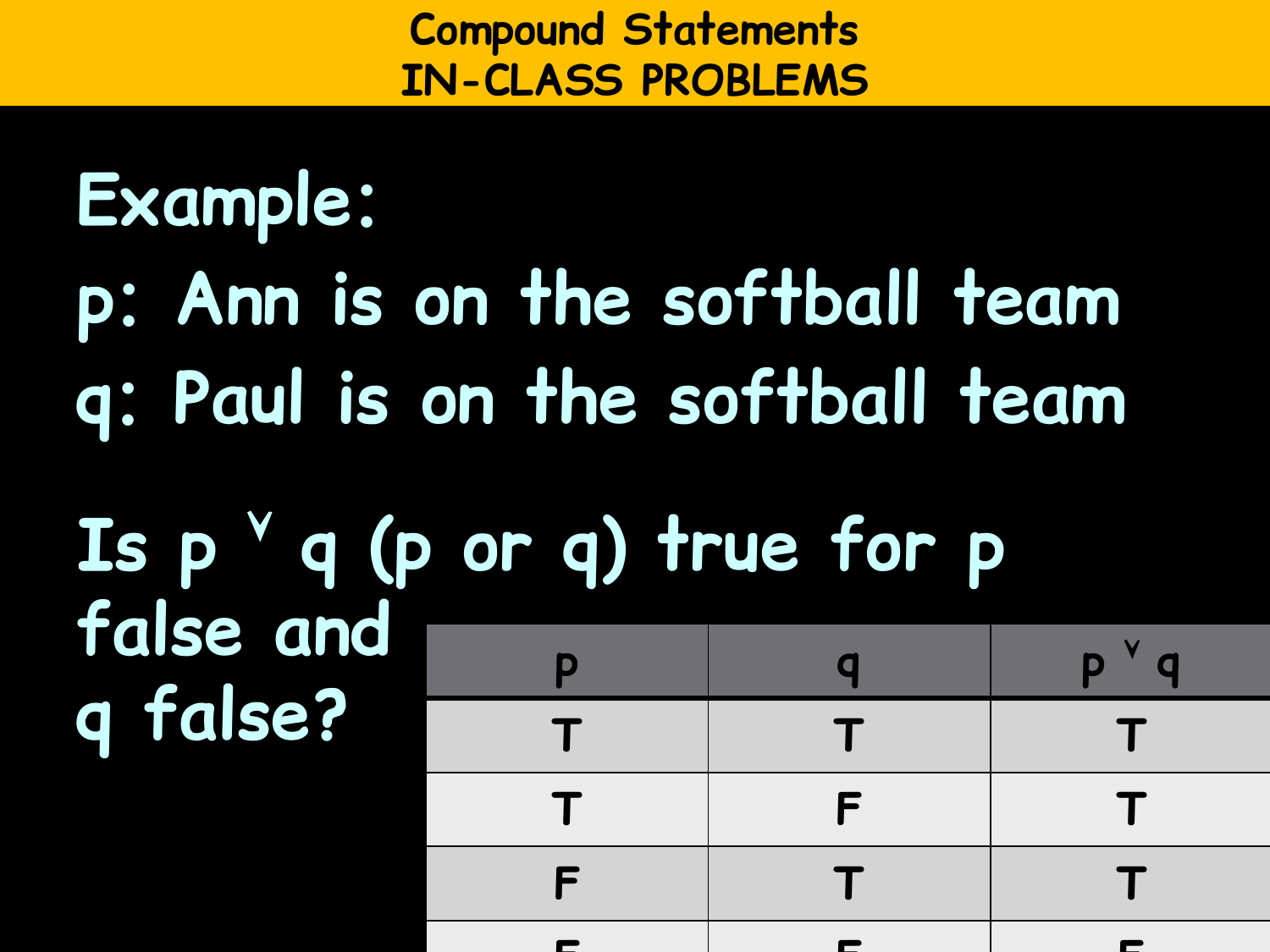

Compound Statements
IN-CLASS PROBLEMS
Example:
p: Ann is on the softball team
q: Paul is on the softball team

Is p ∨ q (p or q) true for p false and
q false?
| p | q | p ∨ q |
| --- | --- | --- |
| T | T | T |
| T | F | T |
| F | T | T |
| F | F | F |